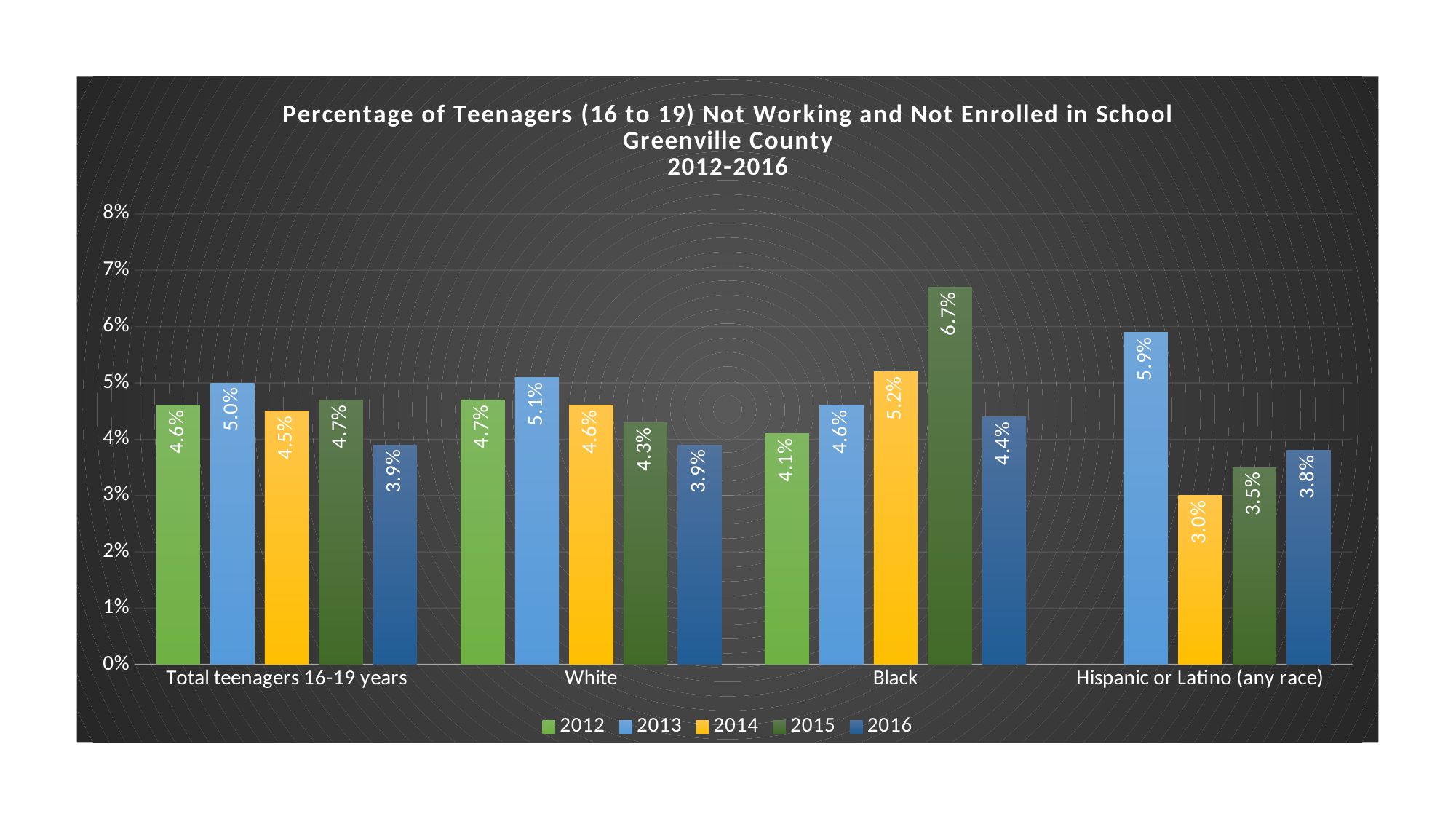

### Chart: Percentage of Teenagers (16 to 19) Not Working and Not Enrolled in School
Greenville County
2012-2016

| Category | 2012 | 2013 | 2014 | 2015 | 2016 |
|---|---|---|---|---|---|
| Total teenagers 16-19 years | 0.046 | 0.05 | 0.045 | 0.047 | 0.039 |
| White | 0.047 | 0.051 | 0.046 | 0.043 | 0.039 |
| Black | 0.041 | 0.046 | 0.052 | 0.067 | 0.044 |
| Hispanic or Latino (any race) | None | 0.059 | 0.03 | 0.035 | 0.038 |